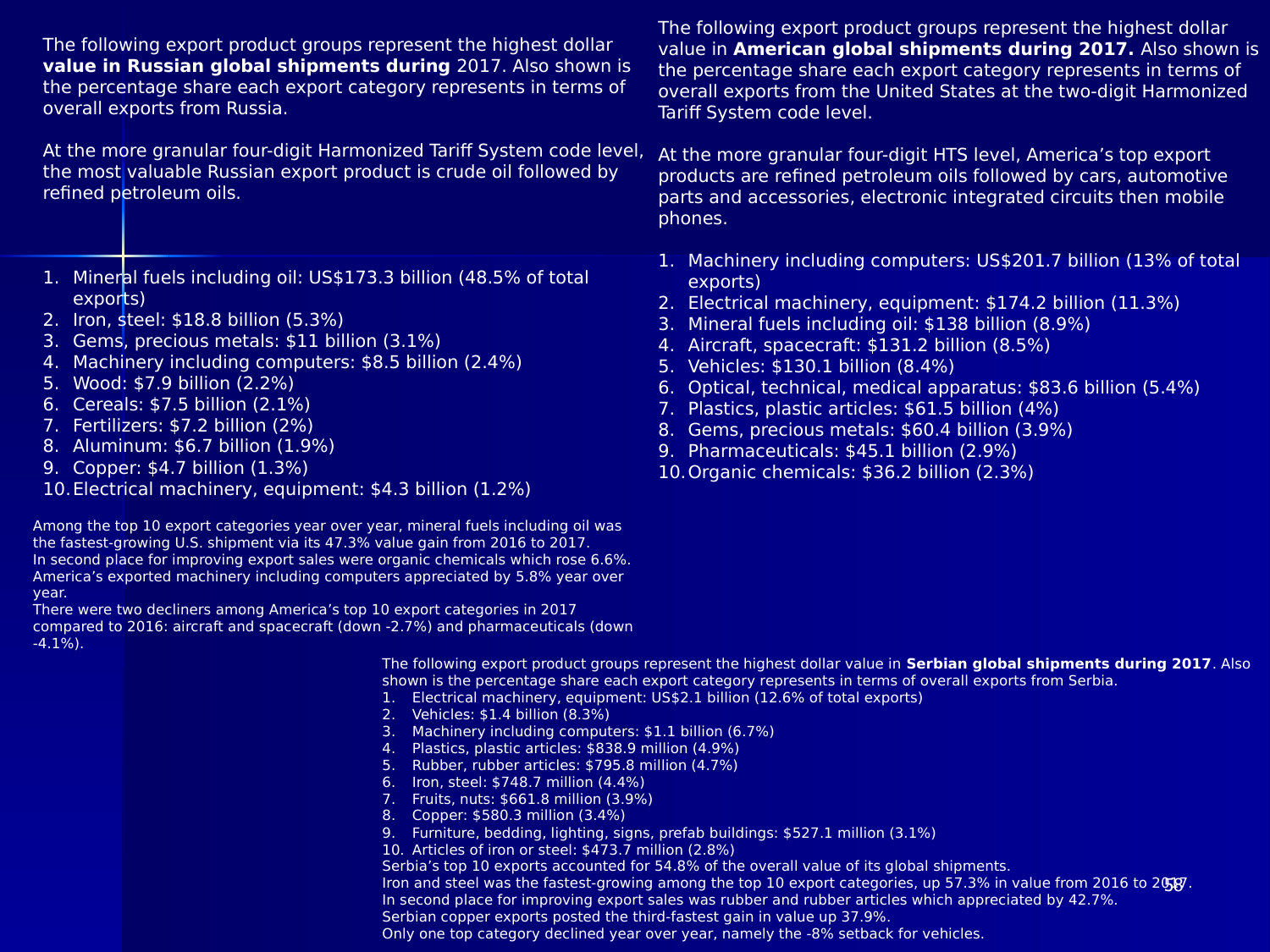

The following export product groups represent the highest dollar value in American global shipments during 2017. Also shown is the percentage share each export category represents in terms of overall exports from the United States at the two-digit Harmonized Tariff System code level.
At the more granular four-digit HTS level, America’s top export products are refined petroleum oils followed by cars, automotive parts and accessories, electronic integrated circuits then mobile phones.

Machinery including computers: US$201.7 billion (13% of total exports)
Electrical machinery, equipment: $174.2 billion (11.3%)
Mineral fuels including oil: $138 billion (8.9%)
Aircraft, spacecraft: $131.2 billion (8.5%)
Vehicles: $130.1 billion (8.4%)
Optical, technical, medical apparatus: $83.6 billion (5.4%)
Plastics, plastic articles: $61.5 billion (4%)
Gems, precious metals: $60.4 billion (3.9%)
Pharmaceuticals: $45.1 billion (2.9%)
Organic chemicals: $36.2 billion (2.3%)
The following export product groups represent the highest dollar value in Russian global shipments during 2017. Also shown is the percentage share each export category represents in terms of overall exports from Russia.
At the more granular four-digit Harmonized Tariff System code level, the most valuable Russian export product is crude oil followed by refined petroleum oils.

Mineral fuels including oil: US$173.3 billion (48.5% of total exports)
Iron, steel: $18.8 billion (5.3%)
Gems, precious metals: $11 billion (3.1%)
Machinery including computers: $8.5 billion (2.4%)
Wood: $7.9 billion (2.2%)
Cereals: $7.5 billion (2.1%)
Fertilizers: $7.2 billion (2%)
Aluminum: $6.7 billion (1.9%)
Copper: $4.7 billion (1.3%)
Electrical machinery, equipment: $4.3 billion (1.2%)
Among the top 10 export categories year over year, mineral fuels including oil was the fastest-growing U.S. shipment via its 47.3% value gain from 2016 to 2017.
In second place for improving export sales were organic chemicals which rose 6.6%.
America’s exported machinery including computers appreciated by 5.8% year over year.
There were two decliners among America’s top 10 export categories in 2017 compared to 2016: aircraft and spacecraft (down -2.7%) and pharmaceuticals (down -4.1%).
The following export product groups represent the highest dollar value in Serbian global shipments during 2017. Also shown is the percentage share each export category represents in terms of overall exports from Serbia.
Electrical machinery, equipment: US$2.1 billion (12.6% of total exports)
Vehicles: $1.4 billion (8.3%)
Machinery including computers: $1.1 billion (6.7%)
Plastics, plastic articles: $838.9 million (4.9%)
Rubber, rubber articles: $795.8 million (4.7%)
Iron, steel: $748.7 million (4.4%)
Fruits, nuts: $661.8 million (3.9%)
Copper: $580.3 million (3.4%)
Furniture, bedding, lighting, signs, prefab buildings: $527.1 million (3.1%)
Articles of iron or steel: $473.7 million (2.8%)
Serbia’s top 10 exports accounted for 54.8% of the overall value of its global shipments.
Iron and steel was the fastest-growing among the top 10 export categories, up 57.3% in value from 2016 to 2017.
In second place for improving export sales was rubber and rubber articles which appreciated by 42.7%.
Serbian copper exports posted the third-fastest gain in value up 37.9%.
Only one top category declined year over year, namely the -8% setback for vehicles.
58